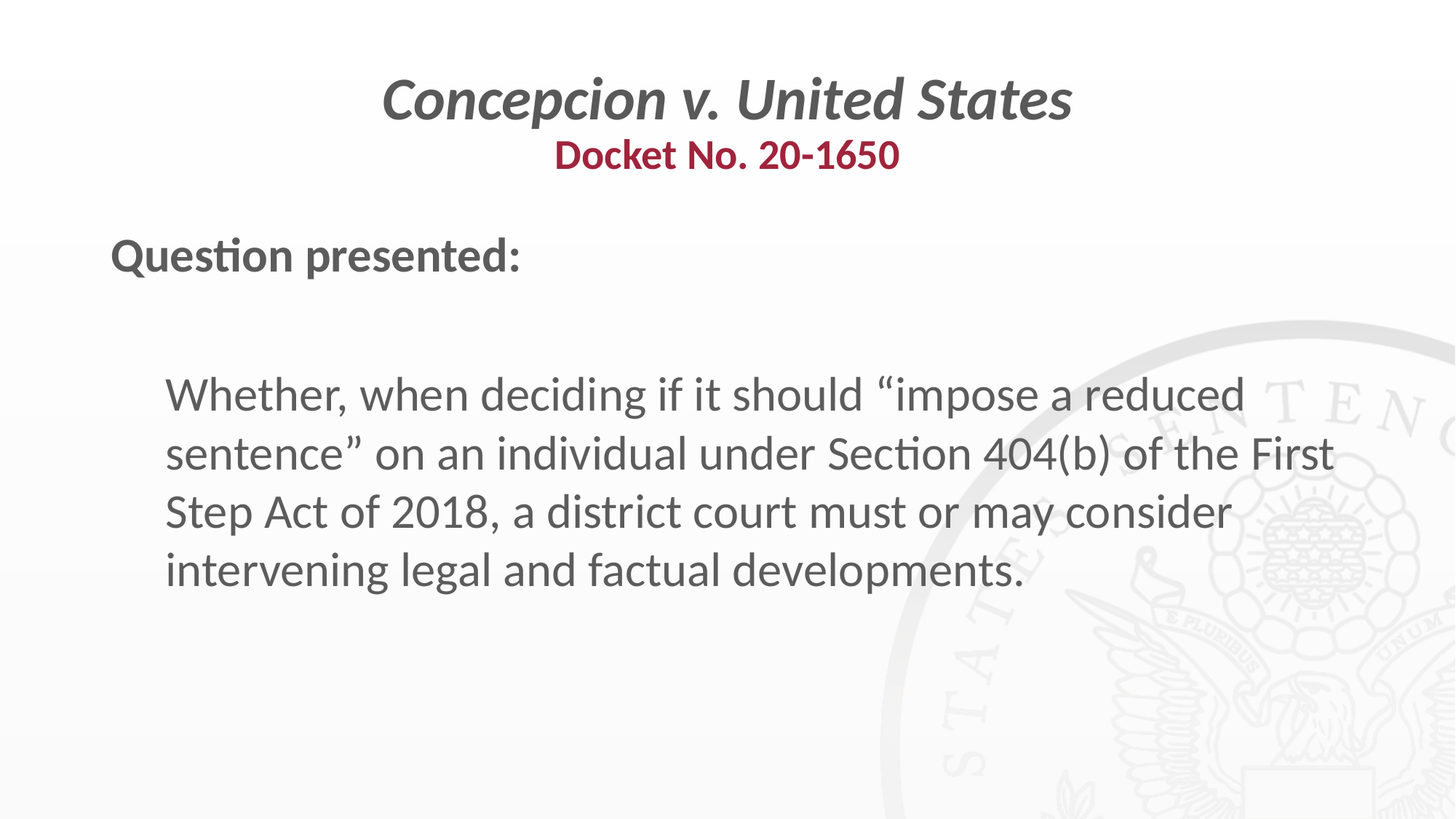

# Concepcion v. United States Docket No. 20-1650
Question presented:

Whether, when deciding if it should “impose a reduced sentence” on an individual under Section 404(b) of the First Step Act of 2018, a district court must or may consider intervening legal and factual developments.